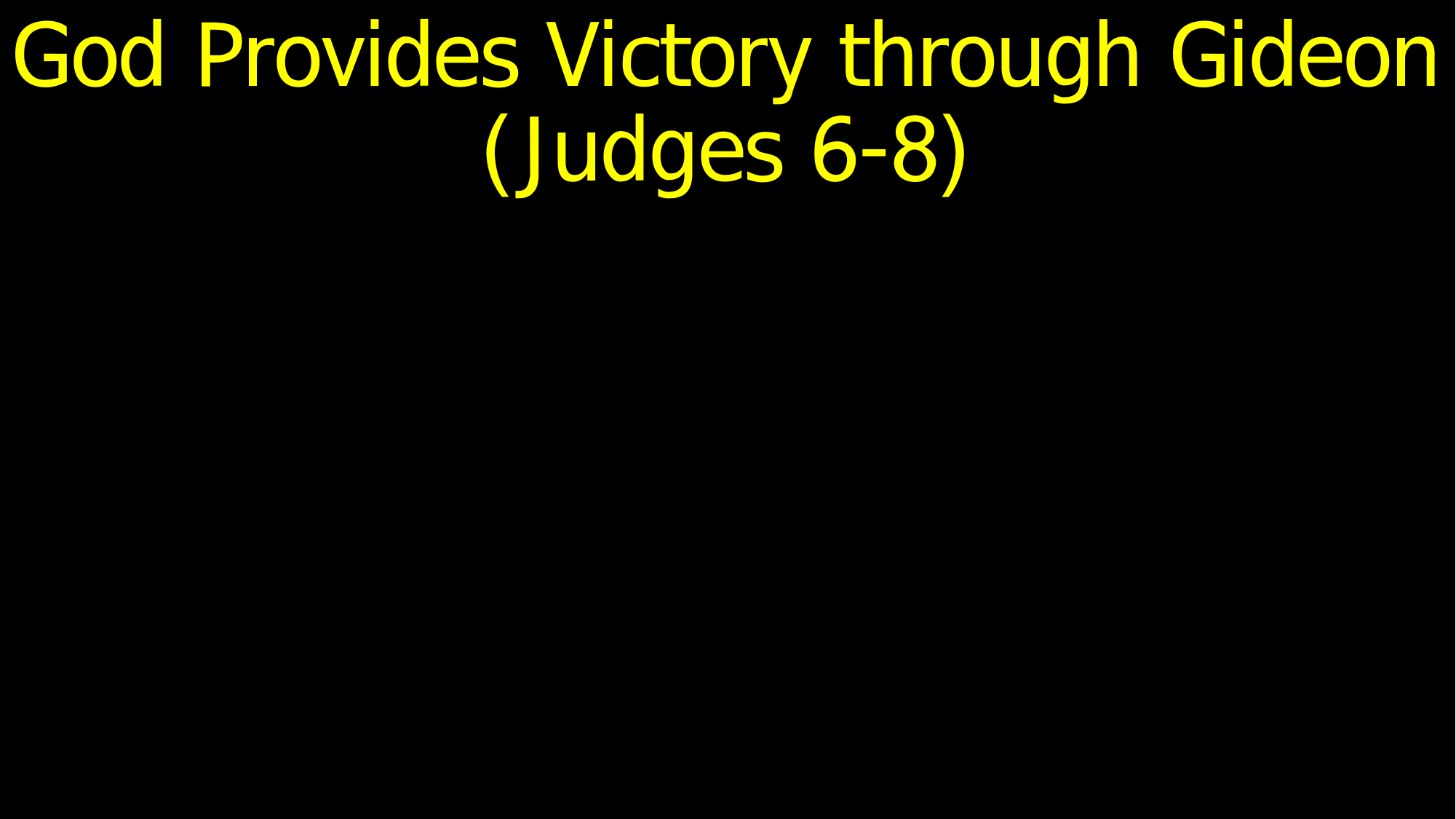

# God Provides Victory through Gideon (Judges 6-8)